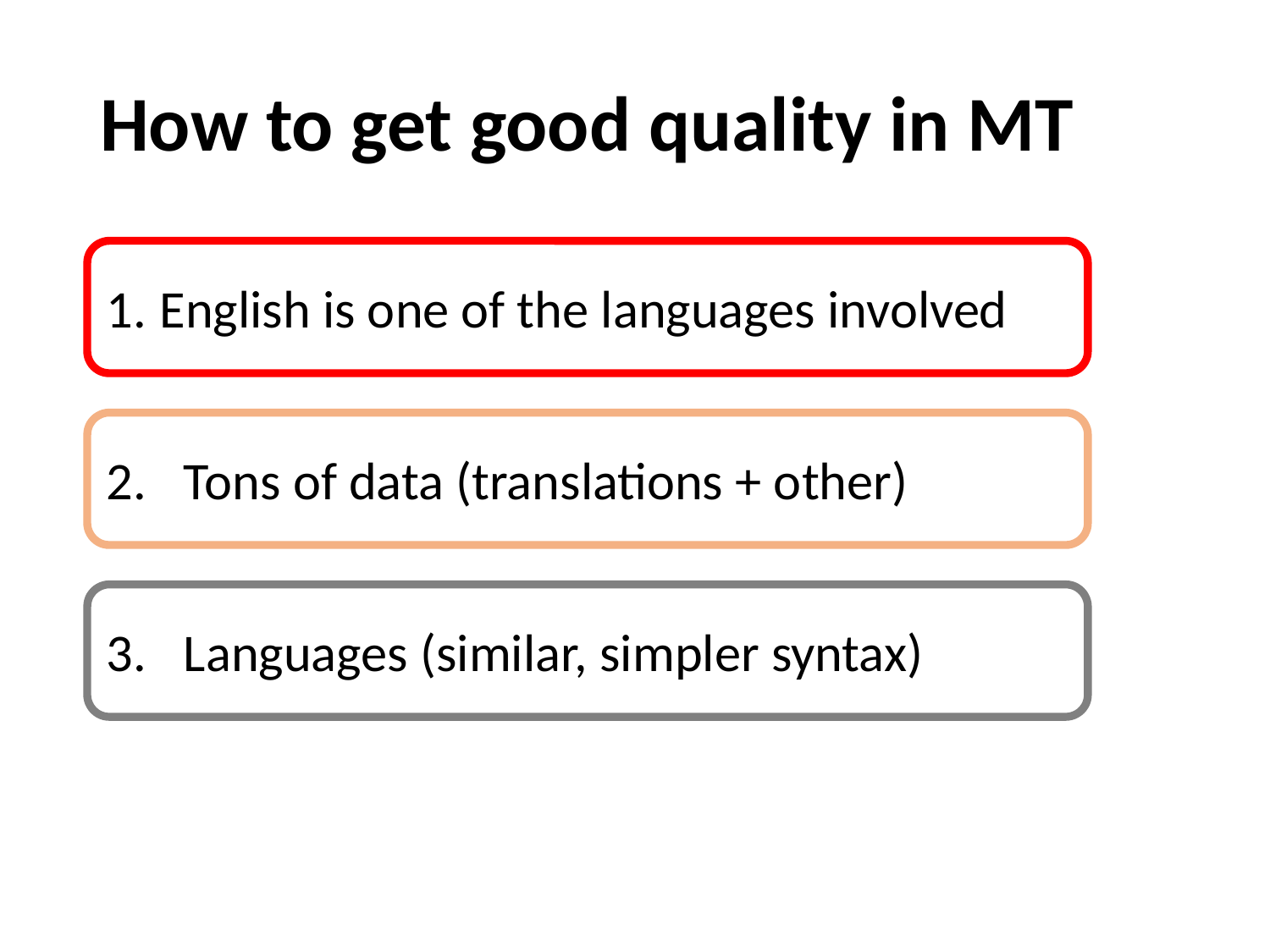

# How to get good quality in MT
English is one of the languages involved
Tons of data (translations + other)
Languages (similar, simpler syntax)